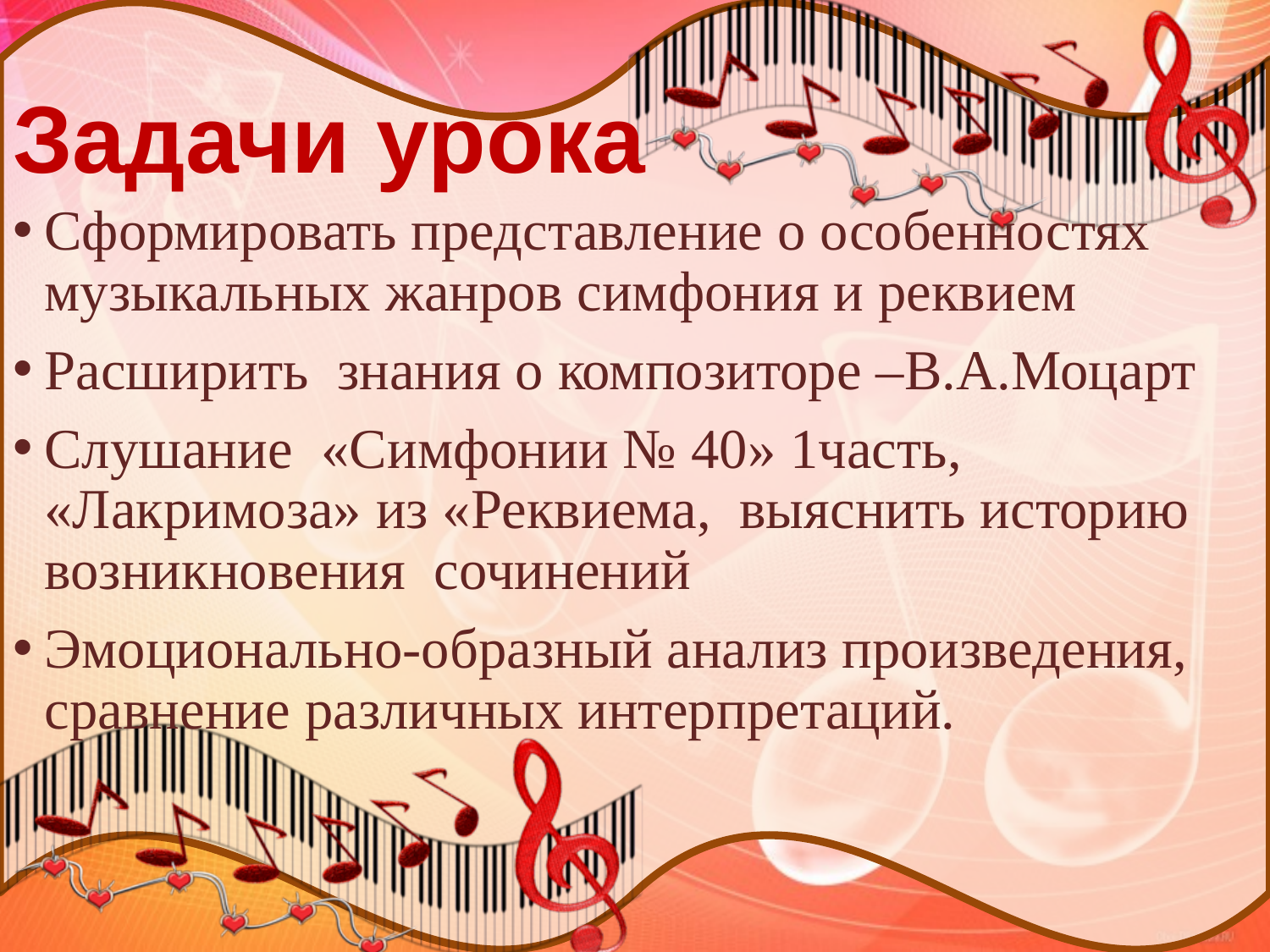

# Задачи урока
Сформировать представление о особенностях музыкальных жанров симфония и реквием
Расширить  знания о композиторе –В.А.Моцарт
Слушание  «Симфонии № 40» 1часть, «Лакримоза» из «Реквиема,  выяснить историю возникновения  сочинений
Эмоционально-образный анализ произведения,  сравнение различных интерпретаций.